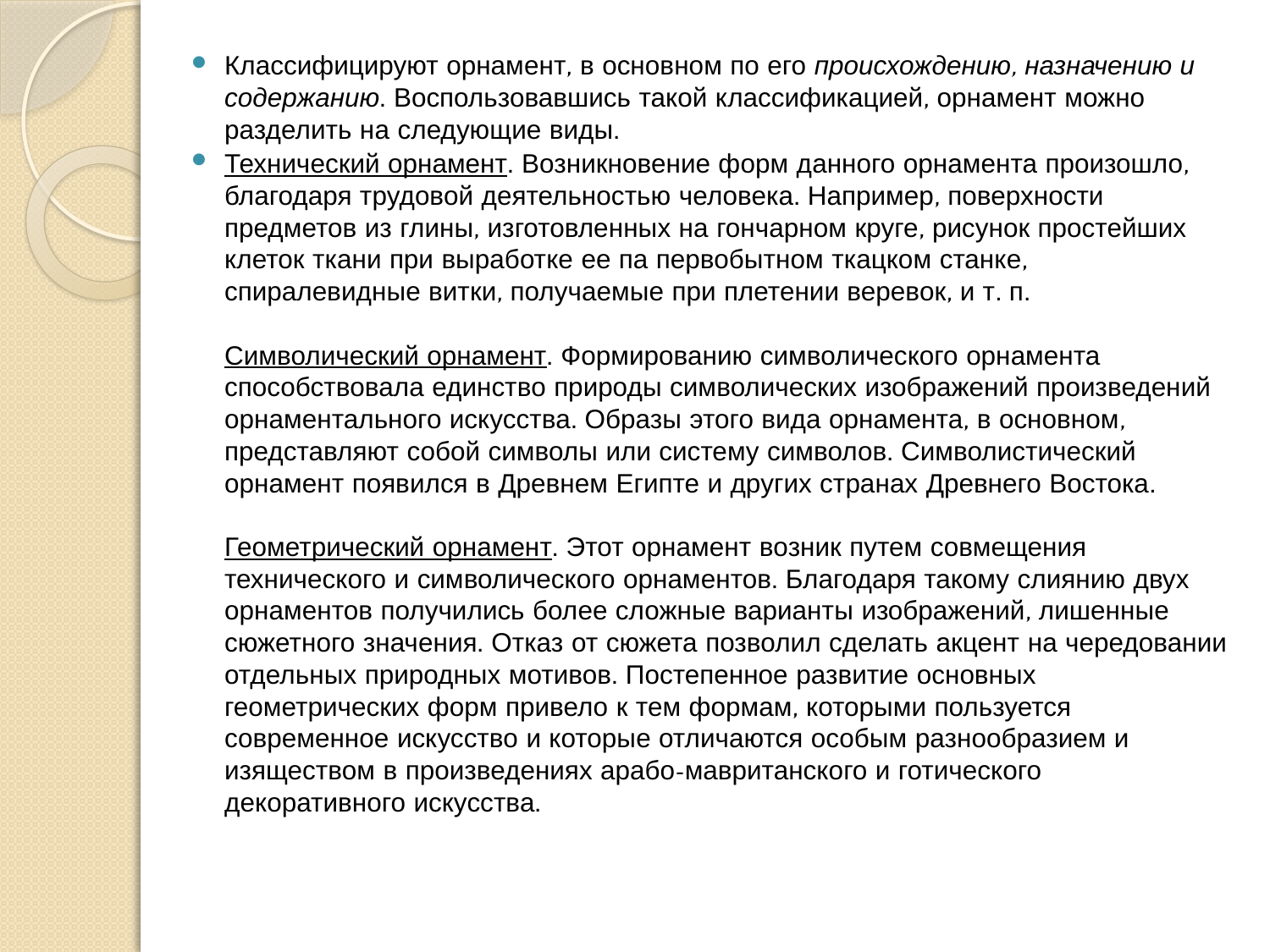

Классифицируют орнамент, в основном по его происхождению, назначению и содержанию. Воспользовавшись такой классификацией, орнамент можно разделить на следующие виды.
Технический орнамент. Возникновение форм данного орнамента произошло, благодаря трудовой деятельностью человека. Например, поверхности предметов из глины, изготовленных на гончарном круге, рисунок простейших клеток ткани при выработке ее па первобытном ткацком станке, спиралевидные витки, получаемые при плетении веревок, и т. п.
Символический орнамент. Формированию символического орнамента способствовала единство природы символических изображений произведений орнаментального искусства. Образы этого вида орнамента, в основном, представляют собой символы или систему символов. Символистический орнамент появился в Древнем Египте и других странах Древнего Востока.
Геометрический орнамент. Этот орнамент возник путем совмещения технического и символического орнаментов. Благодаря такому слиянию двух орнаментов получились более сложные варианты изображений, лишенные сюжетного значения. Отказ от сюжета позволил сделать акцент на чередовании отдельных природных мотивов. Постепенное развитие основных геометрических форм привело к тем формам, которыми пользуется современное искусство и которые отличаются особым разнообразием и изяществом в произведениях арабо-мавританского и готического декоративного искусства.